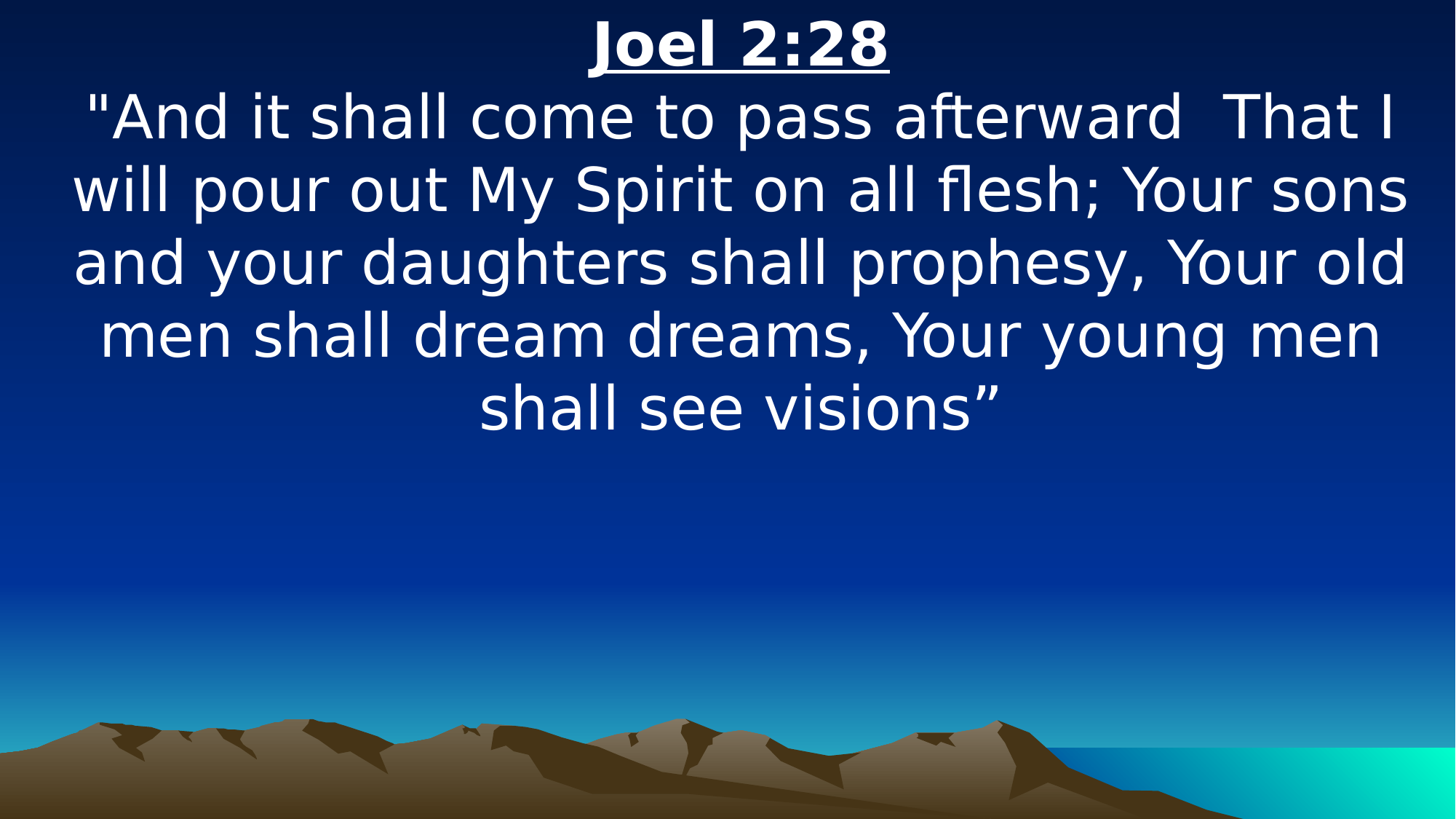

Joel 2:28
"And it shall come to pass afterward  That I will pour out My Spirit on all flesh; Your sons and your daughters shall prophesy, Your old men shall dream dreams, Your young men shall see visions”